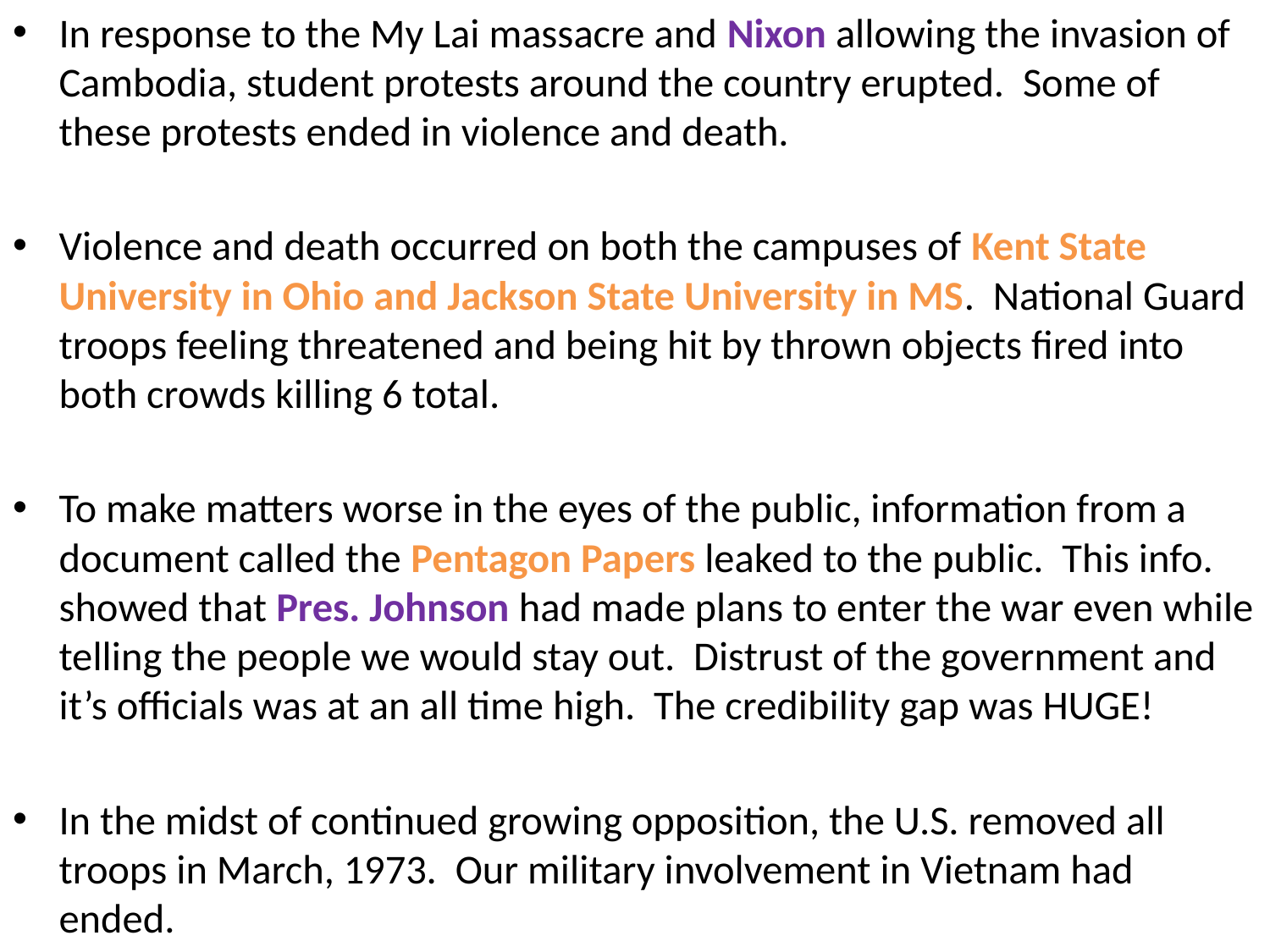

In response to the My Lai massacre and Nixon allowing the invasion of Cambodia, student protests around the country erupted.  Some of these protests ended in violence and death.

Violence and death occurred on both the campuses of Kent State University in Ohio and Jackson State University in MS.  National Guard troops feeling threatened and being hit by thrown objects fired into both crowds killing 6 total.

To make matters worse in the eyes of the public, information from a document called the Pentagon Papers leaked to the public.  This info. showed that Pres. Johnson had made plans to enter the war even while telling the people we would stay out.  Distrust of the government and it’s officials was at an all time high.  The credibility gap was HUGE!

In the midst of continued growing opposition, the U.S. removed all troops in March, 1973.  Our military involvement in Vietnam had ended.